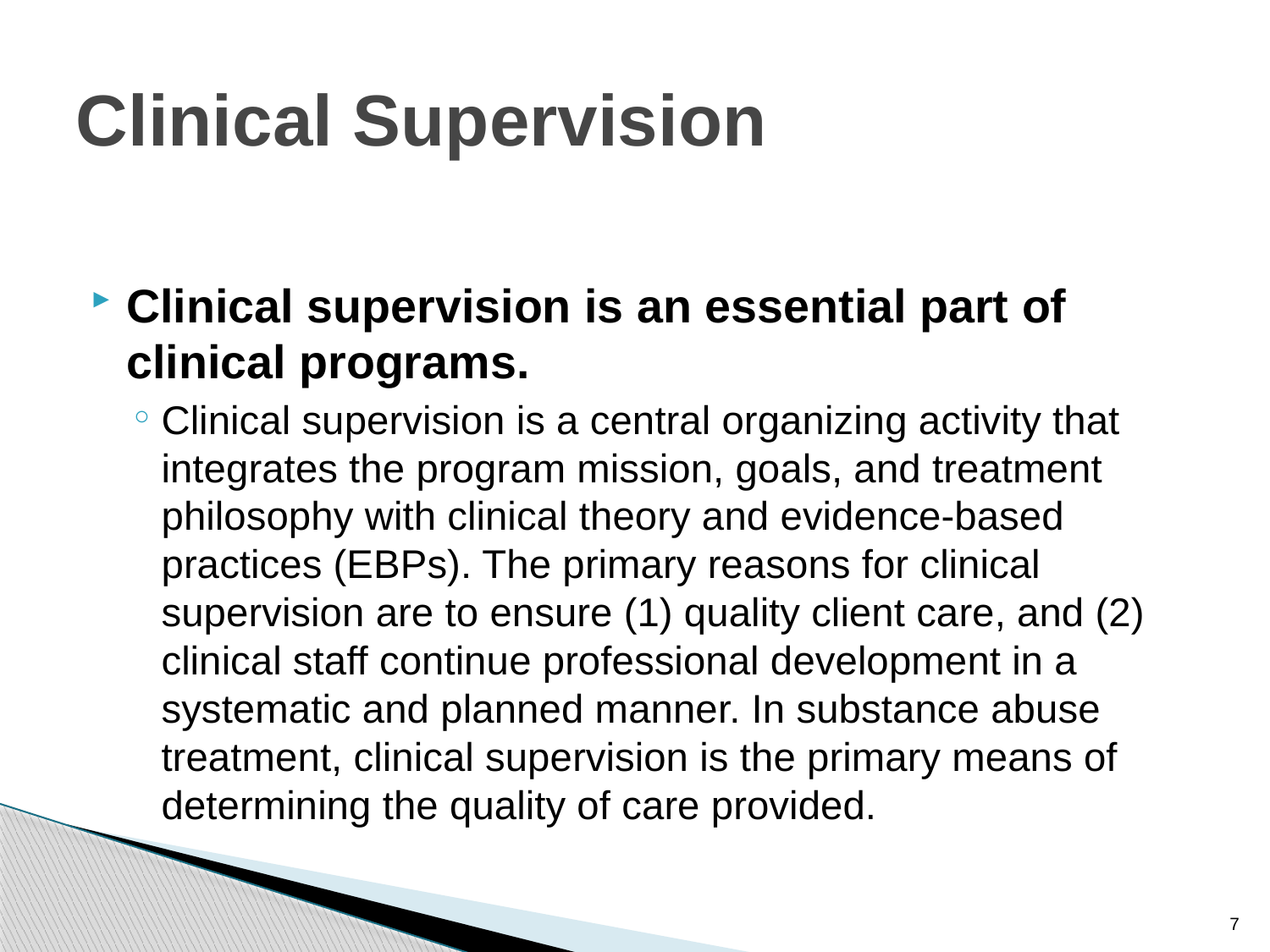

# Clinical Supervision

Clinical supervision is an essential part of clinical programs.
Clinical supervision is a central organizing activity that integrates the program mission, goals, and treatment philosophy with clinical theory and evidence-based practices (EBPs). The primary reasons for clinical supervision are to ensure (1) quality client care, and (2) clinical staff continue professional development in a systematic and planned manner. In substance abuse treatment, clinical supervision is the primary means of determining the quality of care provided.
7